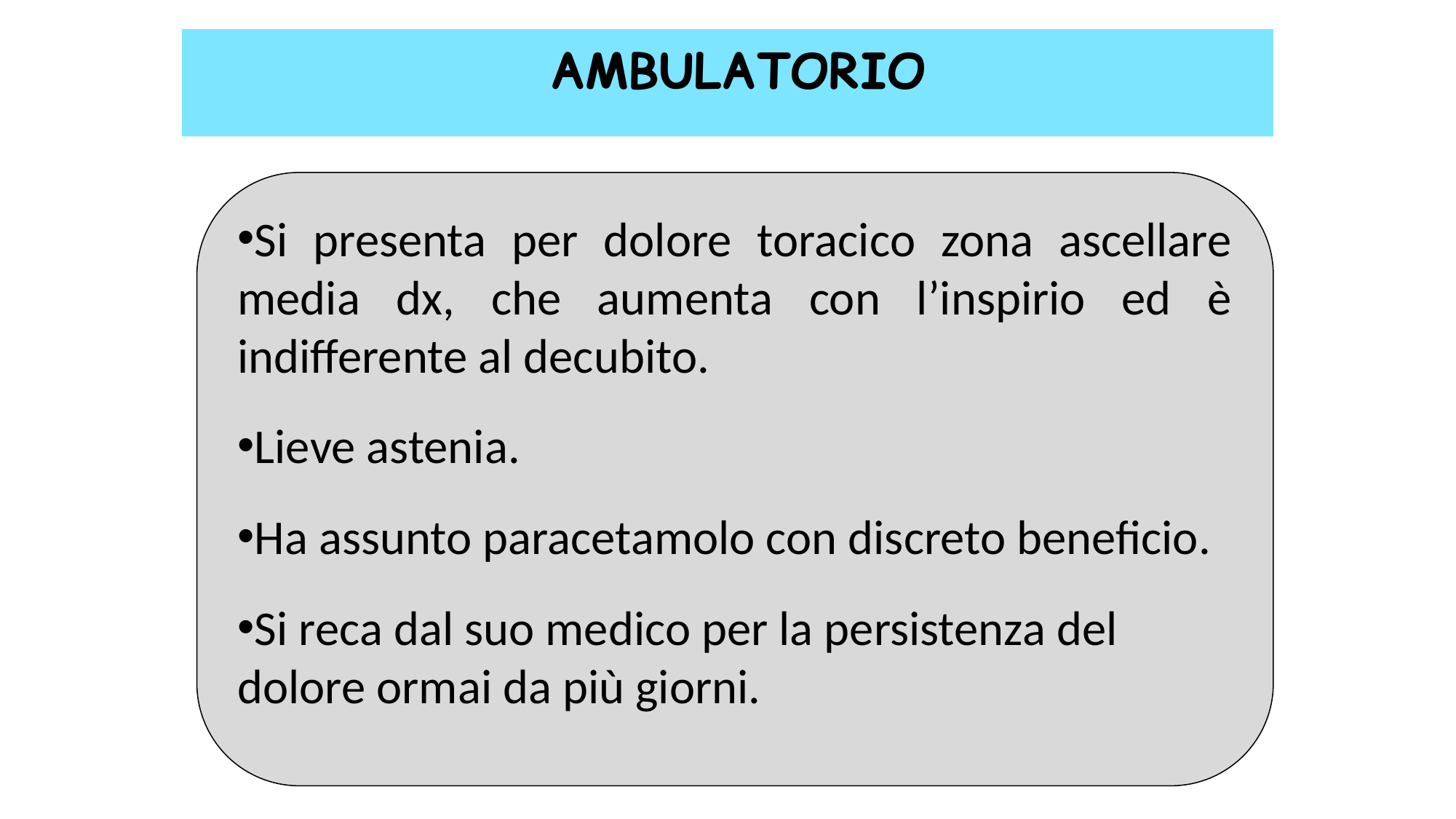

AMBULATORIO
Si presenta per dolore toracico zona ascellare media dx, che aumenta con l’inspirio ed è indifferente al decubito.

Lieve astenia.

Ha assunto paracetamolo con discreto beneficio.

Si reca dal suo medico per la persistenza del dolore ormai da più giorni.